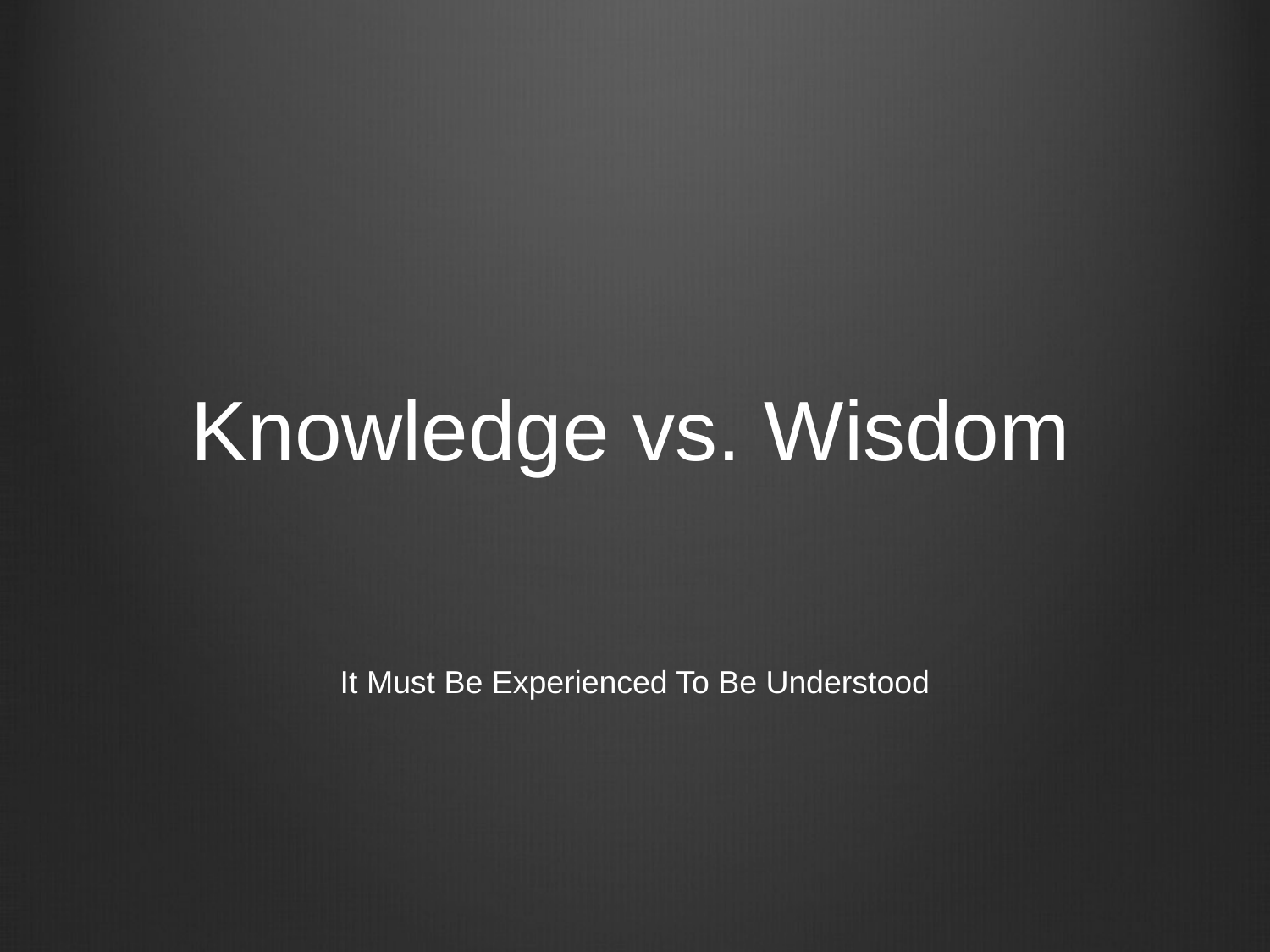

Knowledge vs. Wisdom
It Must Be Experienced To Be Understood